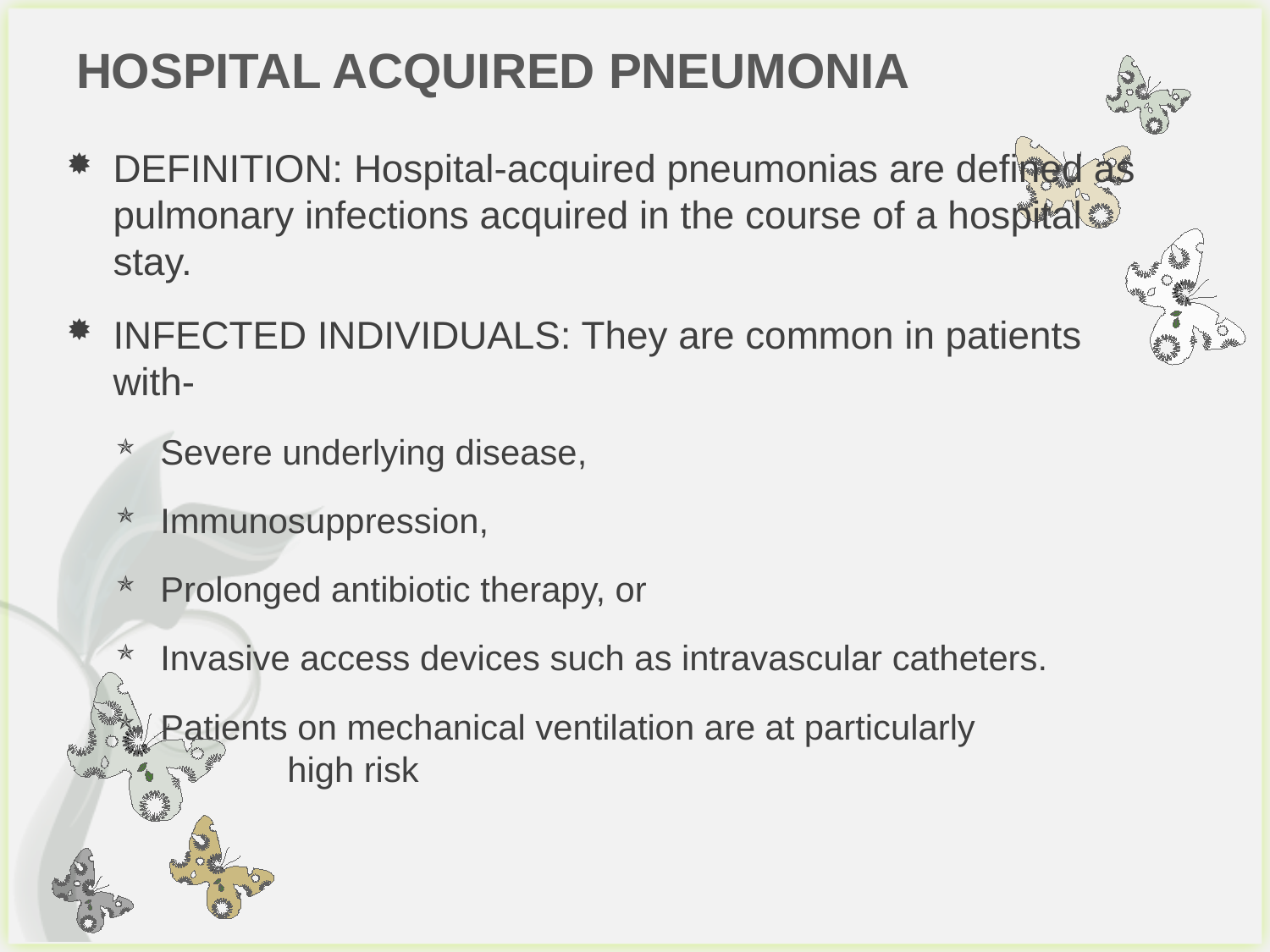

# HOSPITAL ACQUIRED PNEUMONIA
DEFINITION: Hospital‐acquired pneumonias are defined as pulmonary infections acquired in the course of a hospital stay.
INFECTED INDIVIDUALS: They are common in patients with‐
Severe underlying disease,
Immunosuppression,
Prolonged antibiotic therapy, or
Invasive access devices such as intravascular catheters.
Patients on mechanical ventilation are at particularly       		high risk